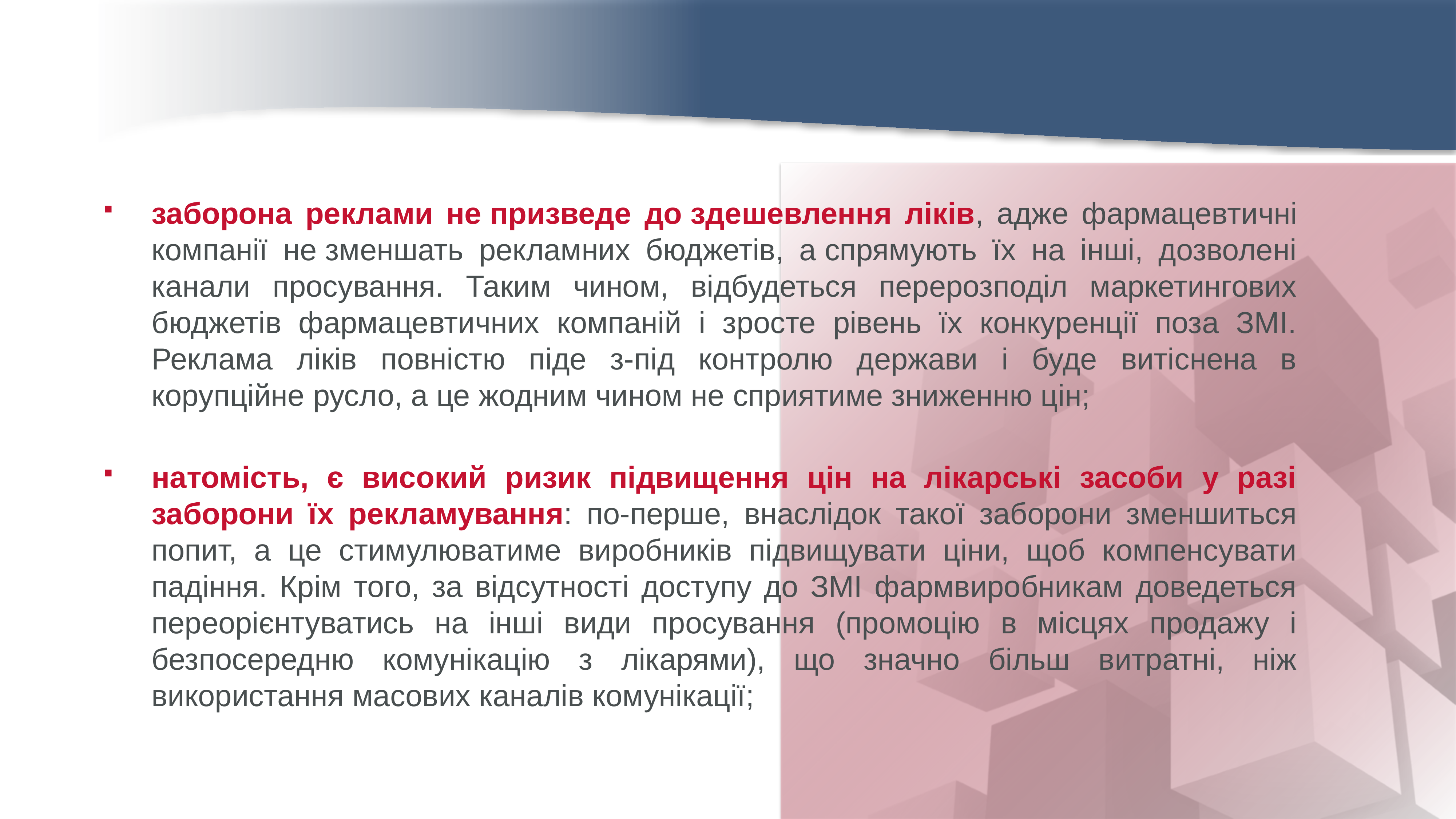

заборона реклами не призведе до здешевлення ліків, адже фармацевтичні компанії не зменшать рекламних бюджетів, а спрямують їх на інші, дозволені канали просування. Таким чином, відбудеться перерозподіл маркетингових бюджетів фармацевтичних компаній і зросте рівень їх конкуренції поза ЗМІ. Реклама ліків повністю піде з-під контролю держави і буде витіснена в корупційне русло, а це жодним чином не сприятиме зниженню цін;
натомість, є високий ризик підвищення цін на лікарські засоби у разі заборони їх рекламування: по-перше, внаслідок такої заборони зменшиться попит, а це стимулюватиме виробників підвищувати ціни, щоб компенсувати падіння. Крім того, за відсутності доступу до ЗМІ фармвиробникам доведеться переорієнтуватись на інші види просування (промоцію в місцях продажу і безпосередню комунікацію з лікарями), що значно більш витратні, ніж використання масових каналів комунікації;